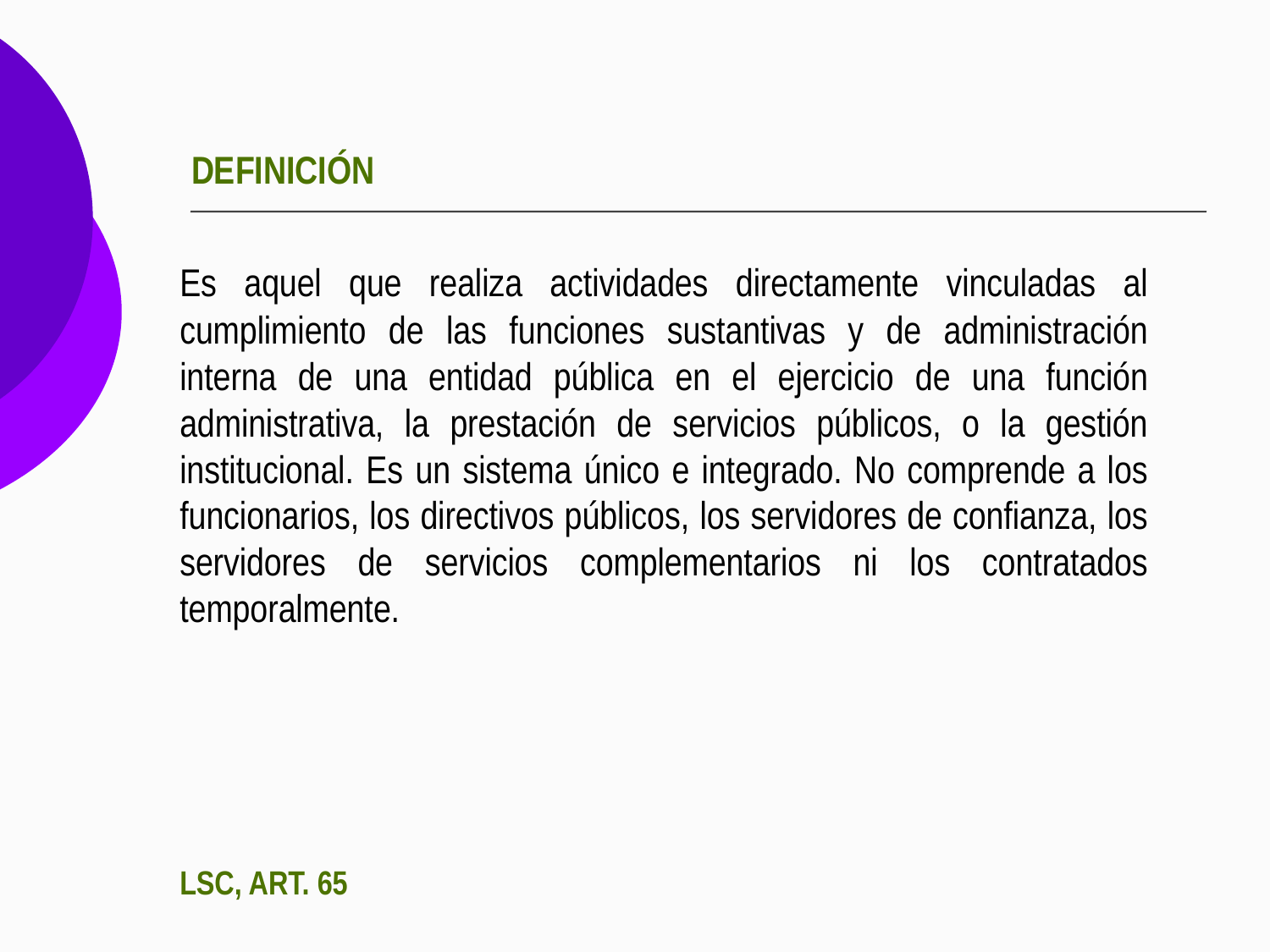

# DEFINICIÓN
	Es aquel que realiza actividades directamente vinculadas al cumplimiento de las funciones sustantivas y de administración interna de una entidad pública en el ejercicio de una función administrativa, la prestación de servicios públicos, o la gestión institucional. Es un sistema único e integrado. No comprende a los funcionarios, los directivos públicos, los servidores de confianza, los servidores de servicios complementarios ni los contratados temporalmente.

	LSC, ART. 65